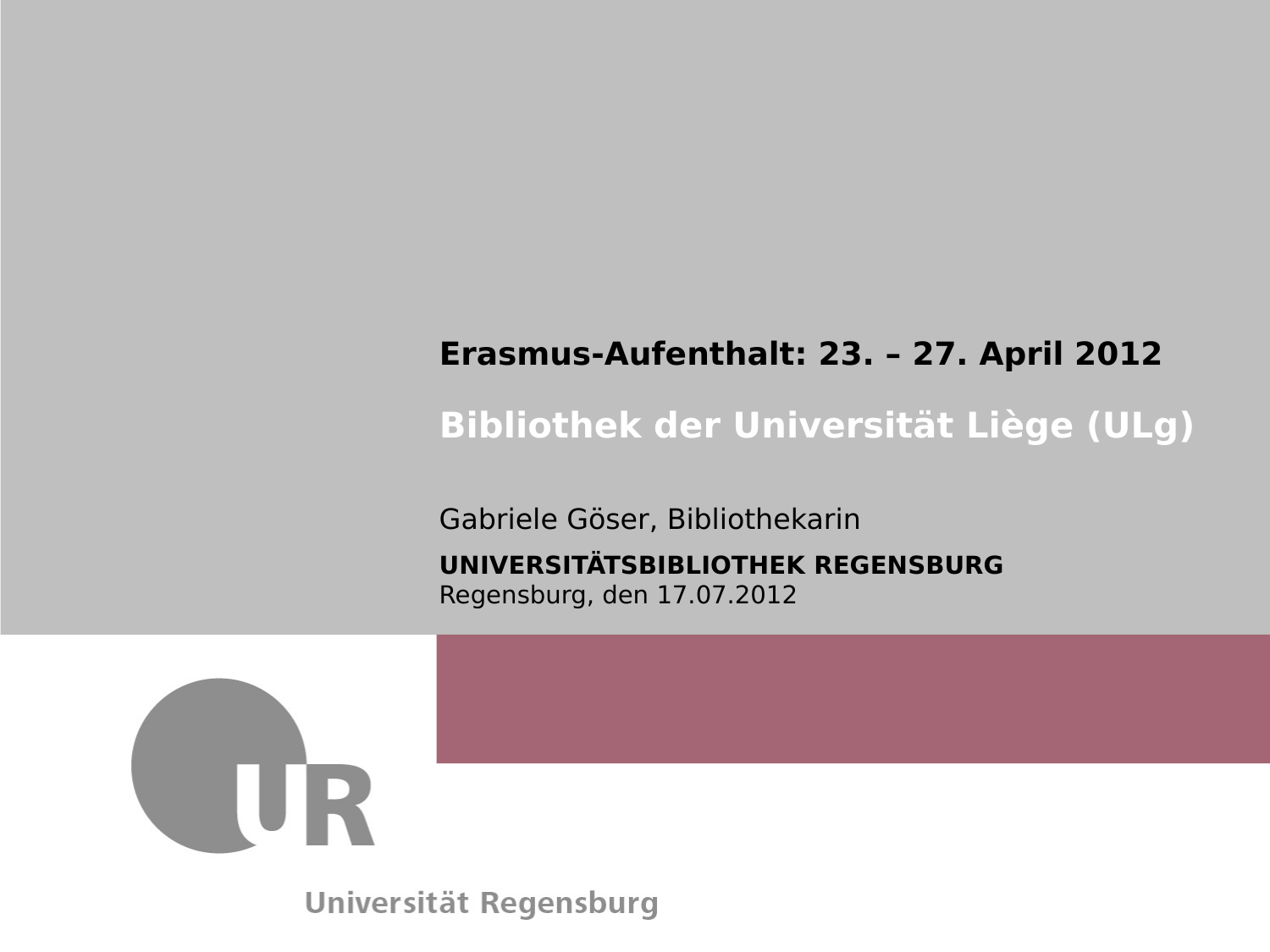

Erasmus-Aufenthalt: 23. – 27. April 2012
Bibliothek der Universität Liège (ULg)